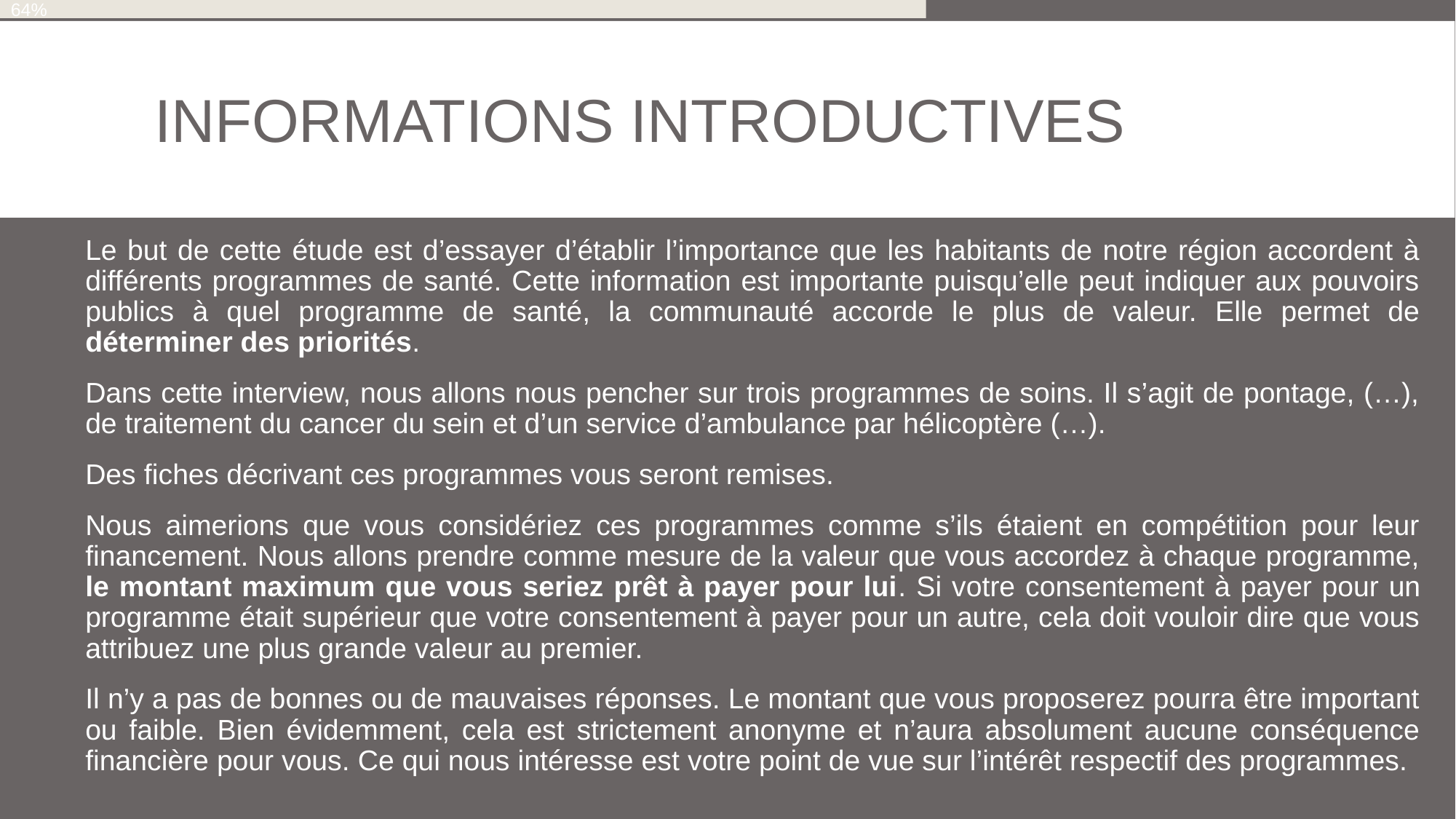

61%
64%
# Informations introductives
Le but de cette étude est d’essayer d’établir l’importance que les habitants de notre région accordent à différents programmes de santé. Cette information est importante puisqu’elle peut indiquer aux pouvoirs publics à quel programme de santé, la communauté accorde le plus de valeur. Elle permet de déterminer des priorités.
Dans cette interview, nous allons nous pencher sur trois programmes de soins. Il s’agit de pontage, (…), de traitement du cancer du sein et d’un service d’ambulance par hélicoptère (…).
Des fiches décrivant ces programmes vous seront remises.
Nous aimerions que vous considériez ces programmes comme s’ils étaient en compétition pour leur financement. Nous allons prendre comme mesure de la valeur que vous accordez à chaque programme, le montant maximum que vous seriez prêt à payer pour lui. Si votre consentement à payer pour un programme était supérieur que votre consentement à payer pour un autre, cela doit vouloir dire que vous attribuez une plus grande valeur au premier.
Il n’y a pas de bonnes ou de mauvaises réponses. Le montant que vous proposerez pourra être important ou faible. Bien évidemment, cela est strictement anonyme et n’aura absolument aucune conséquence financière pour vous. Ce qui nous intéresse est votre point de vue sur l’intérêt respectif des programmes.